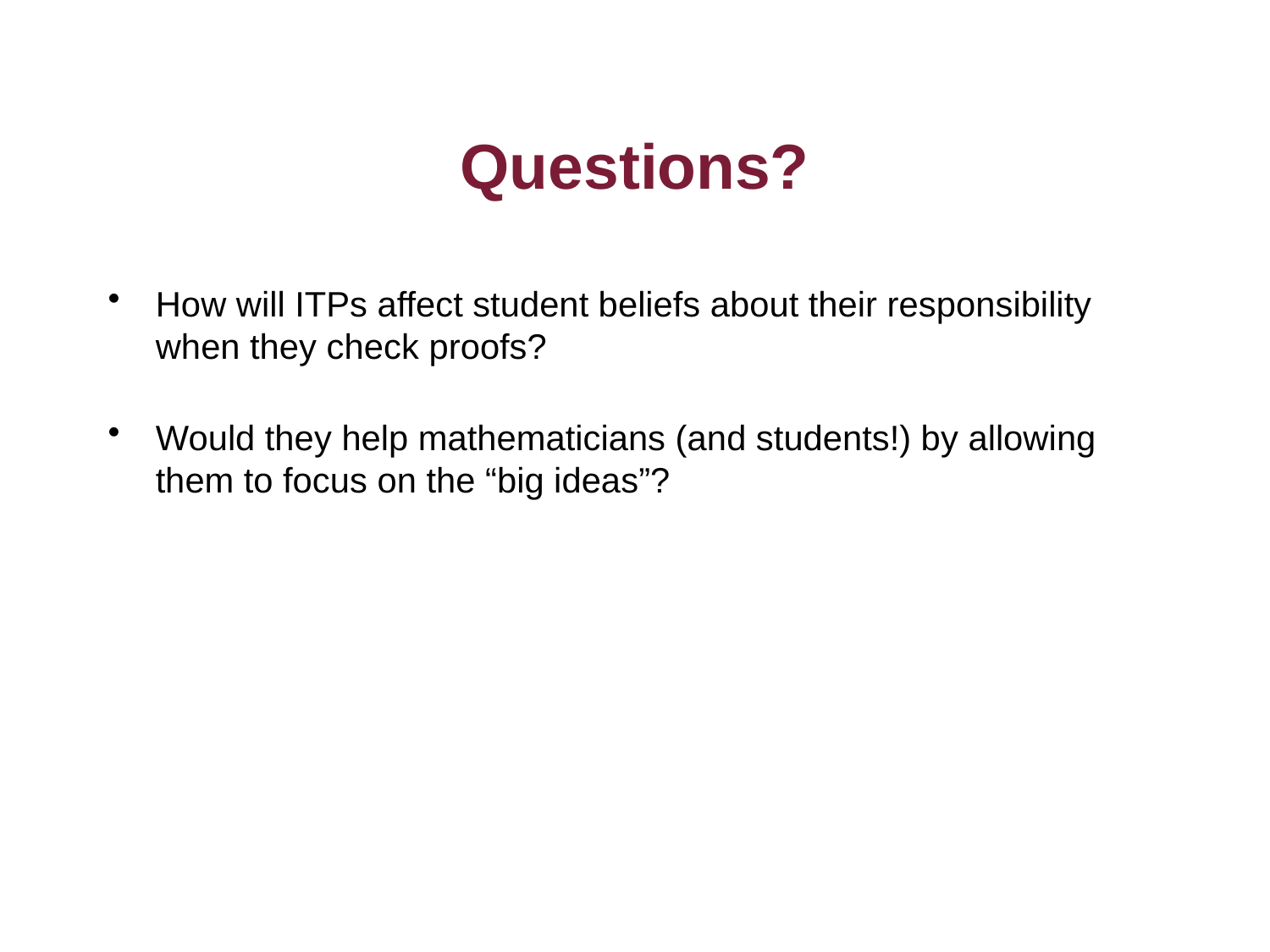

# Questions?
How will ITPs affect student beliefs about their responsibility when they check proofs?
Would they help mathematicians (and students!) by allowing them to focus on the “big ideas”?